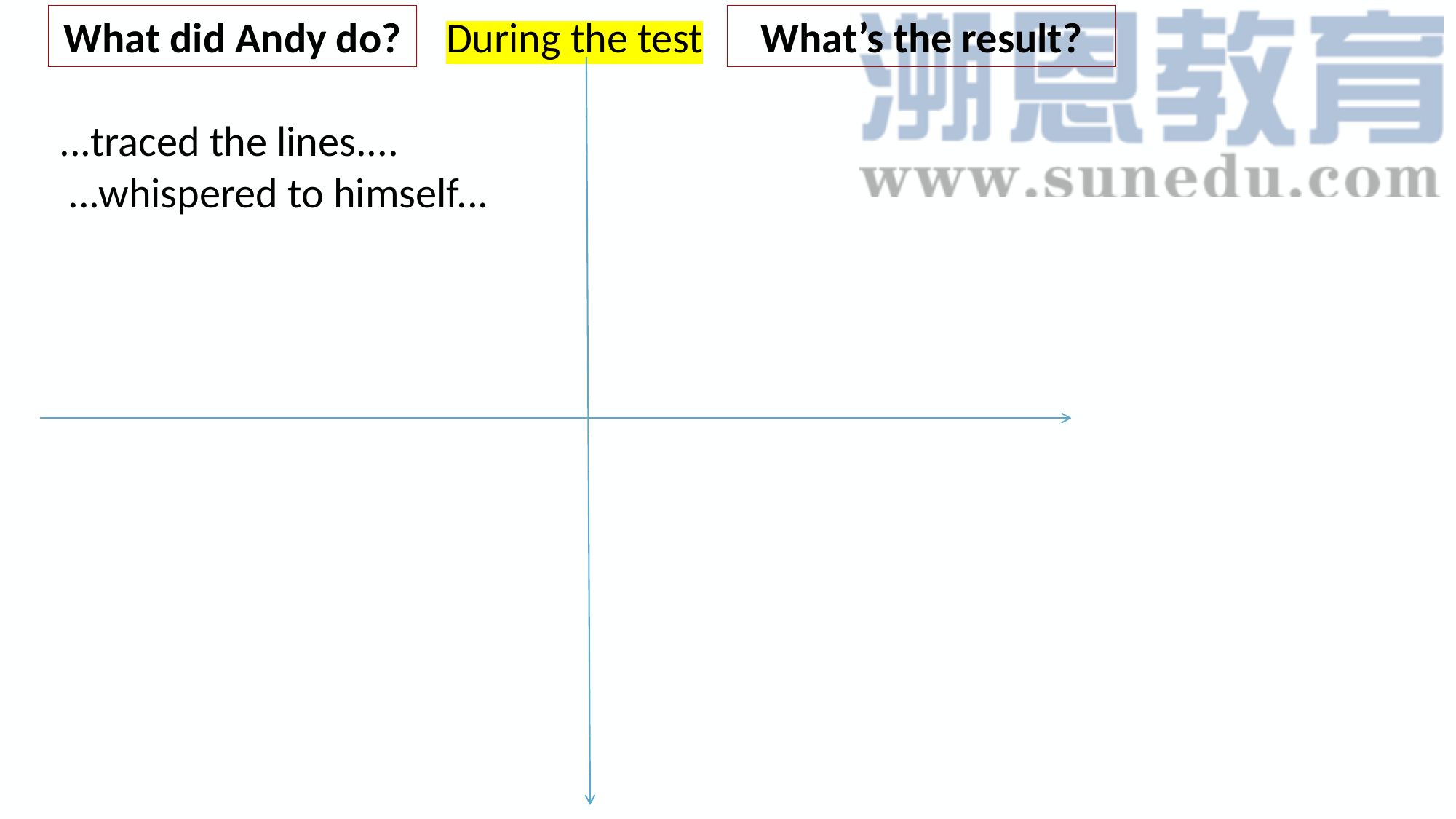

What did Andy do?
During the test
What’s the result?
...traced the lines....
...whispered to himself...